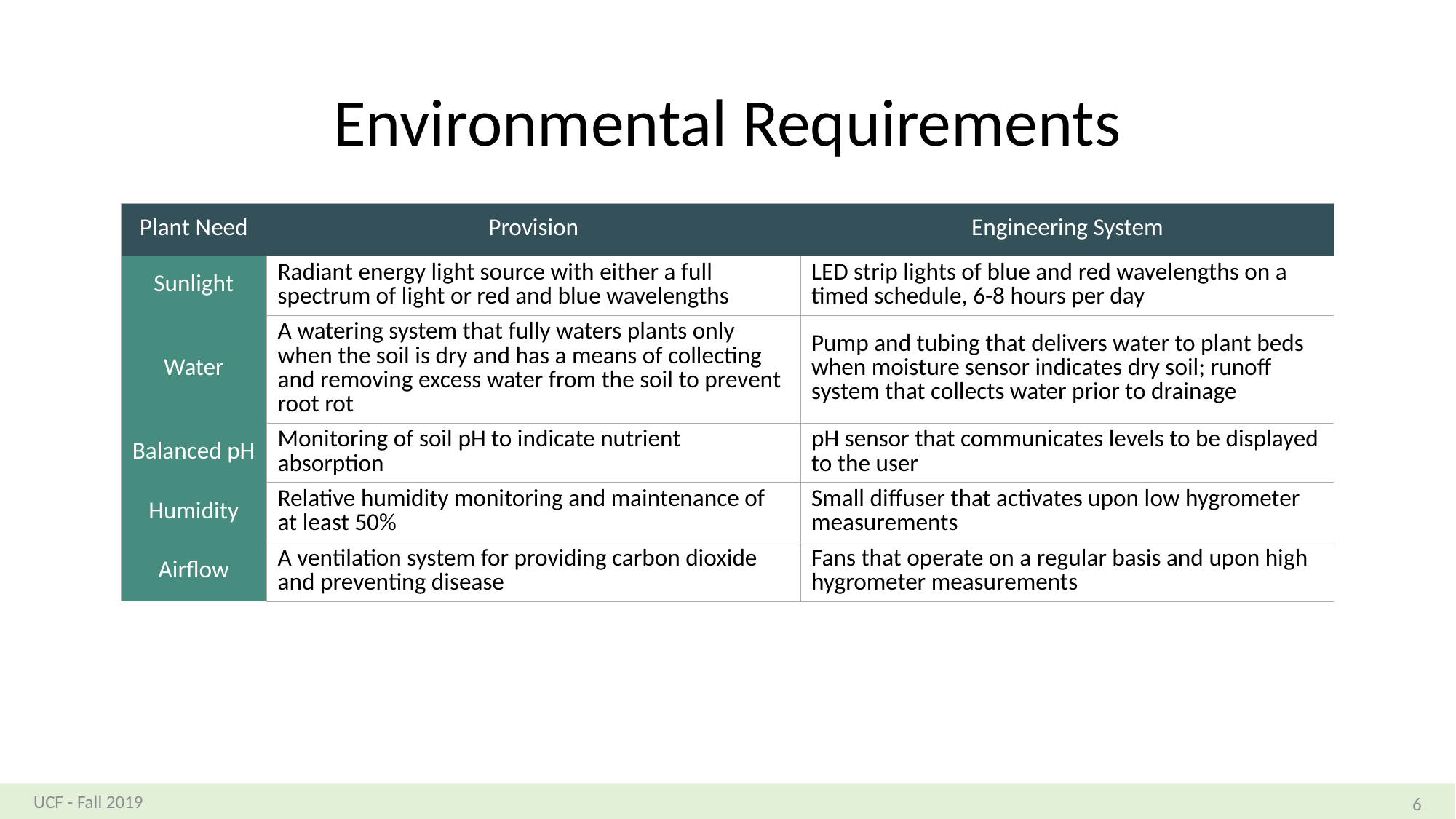

# Environmental Requirements
| Plant Need | Provision | Engineering System |
| --- | --- | --- |
| Sunlight | Radiant energy light source with either a full spectrum of light or red and blue wavelengths | LED strip lights of blue and red wavelengths on a timed schedule, 6-8 hours per day |
| Water | A watering system that fully waters plants only when the soil is dry and has a means of collecting and removing excess water from the soil to prevent root rot | Pump and tubing that delivers water to plant beds when moisture sensor indicates dry soil; runoff system that collects water prior to drainage |
| Balanced pH | Monitoring of soil pH to indicate nutrient absorption | pH sensor that communicates levels to be displayed to the user |
| Humidity | Relative humidity monitoring and maintenance of at least 50% | Small diffuser that activates upon low hygrometer measurements |
| Airflow | A ventilation system for providing carbon dioxide and preventing disease | Fans that operate on a regular basis and upon high hygrometer measurements |
UCF - Fall 2019
6